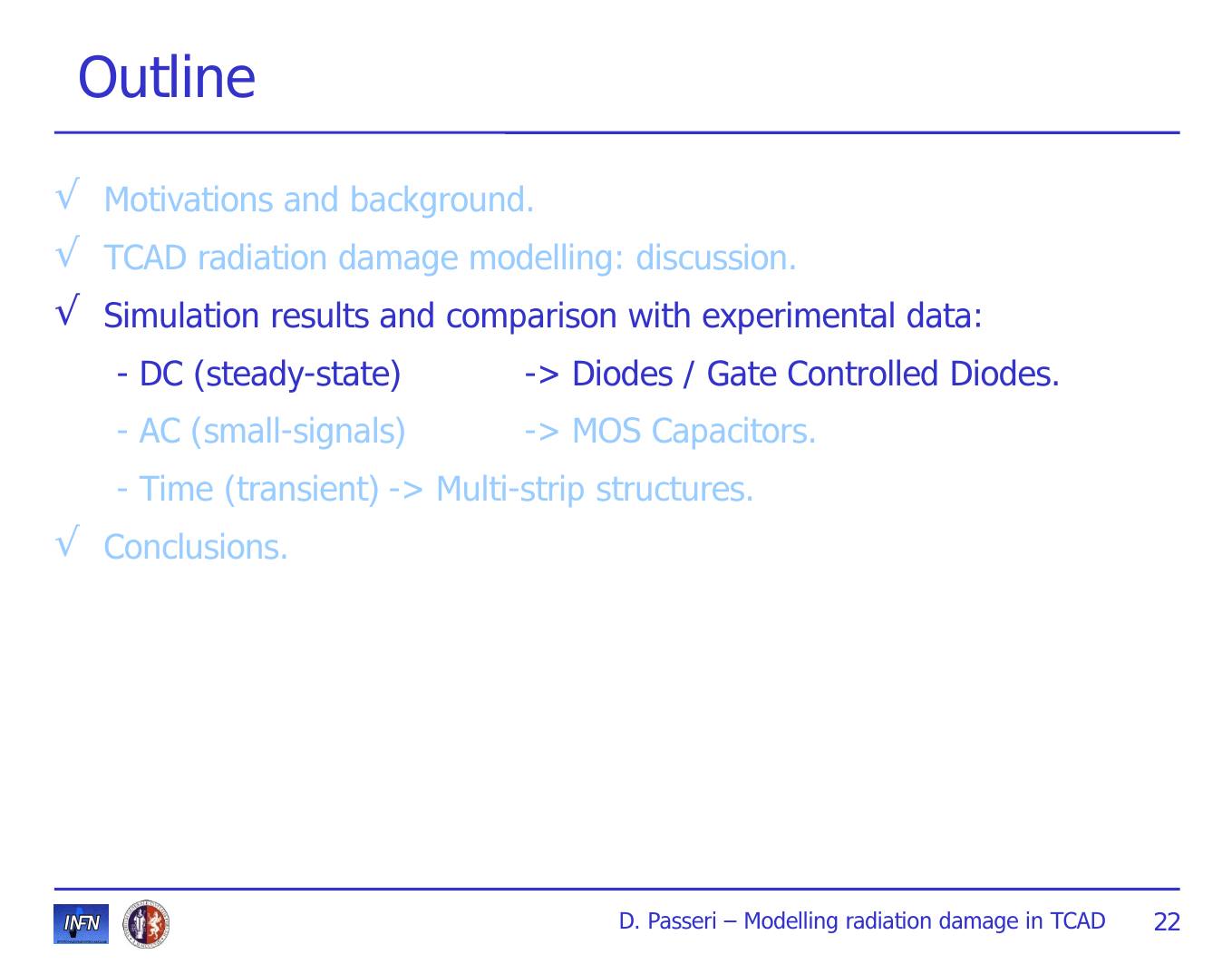

Outline
Motivations and background.
TCAD radiation damage modelling: discussion.
Simulation results and comparison with experimental data:
- DC (steady-state)	-> Diodes / Gate Controlled Diodes.
- AC (small-signals) 	-> MOS Capacitors.
- Time (transient)	-> Multi-strip structures.
Conclusions.
22